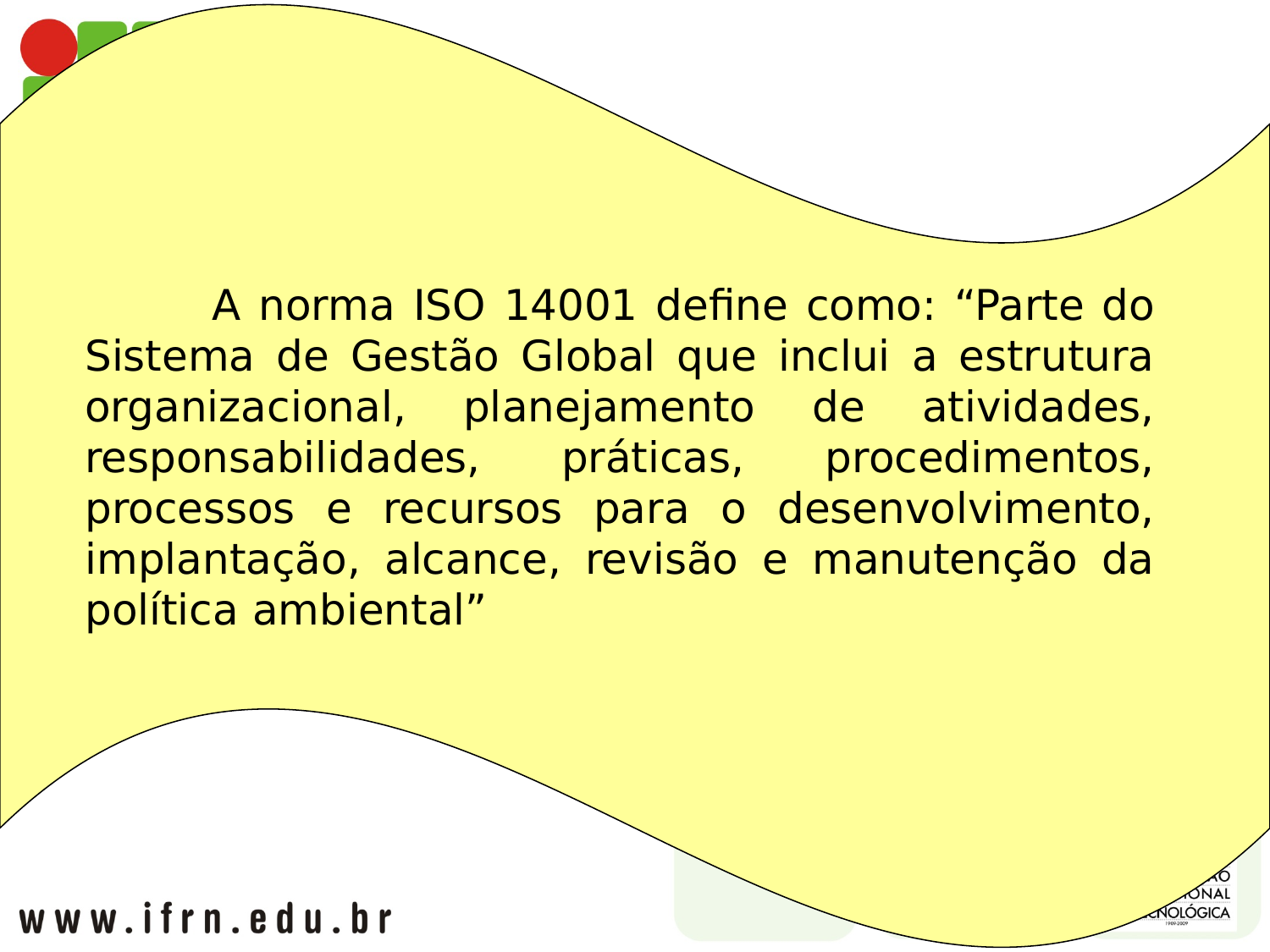

A norma ISO 14001 define como: “Parte do Sistema de Gestão Global que inclui a estrutura organizacional, planejamento de atividades, responsabilidades, práticas, procedimentos, processos e recursos para o desenvolvimento, implantação, alcance, revisão e manutenção da política ambiental”